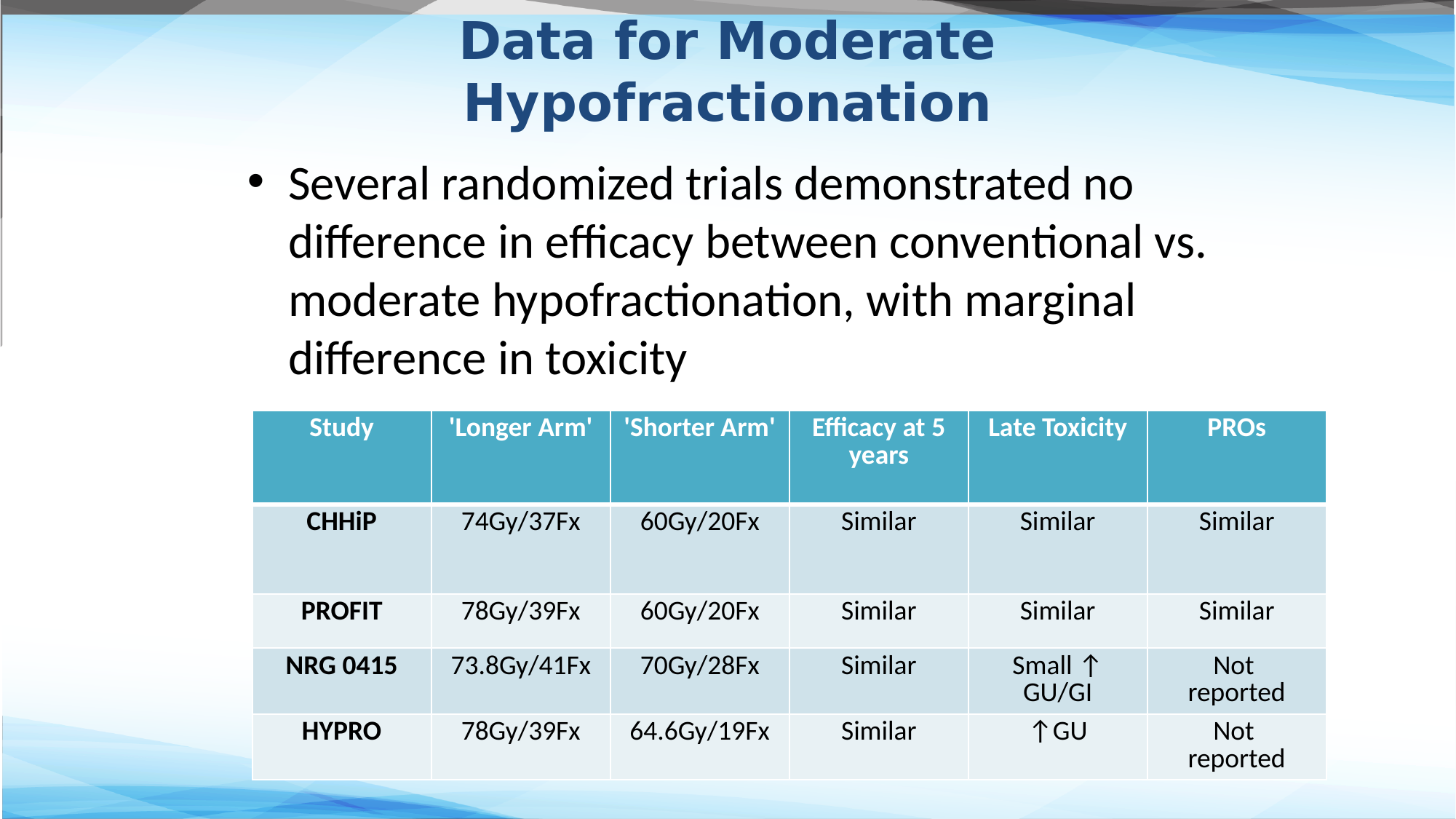

# Data for Moderate Hypofractionation
Several randomized trials demonstrated no difference in efficacy between conventional vs. moderate hypofractionation, with marginal difference in toxicity
| Study | 'Longer Arm' | 'Shorter Arm' | Efficacy at 5 years | Late Toxicity | PROs |
| --- | --- | --- | --- | --- | --- |
| CHHiP | 74Gy/37Fx | 60Gy/20Fx | Similar | Similar | Similar |
| PROFIT | 78Gy/39Fx | 60Gy/20Fx | Similar | Similar | Similar |
| NRG 0415 | 73.8Gy/41Fx | 70Gy/28Fx | Similar | Small ↑ GU/GI | Not reported |
| HYPRO | 78Gy/39Fx | 64.6Gy/19Fx | Similar | ↑GU | Not reported |